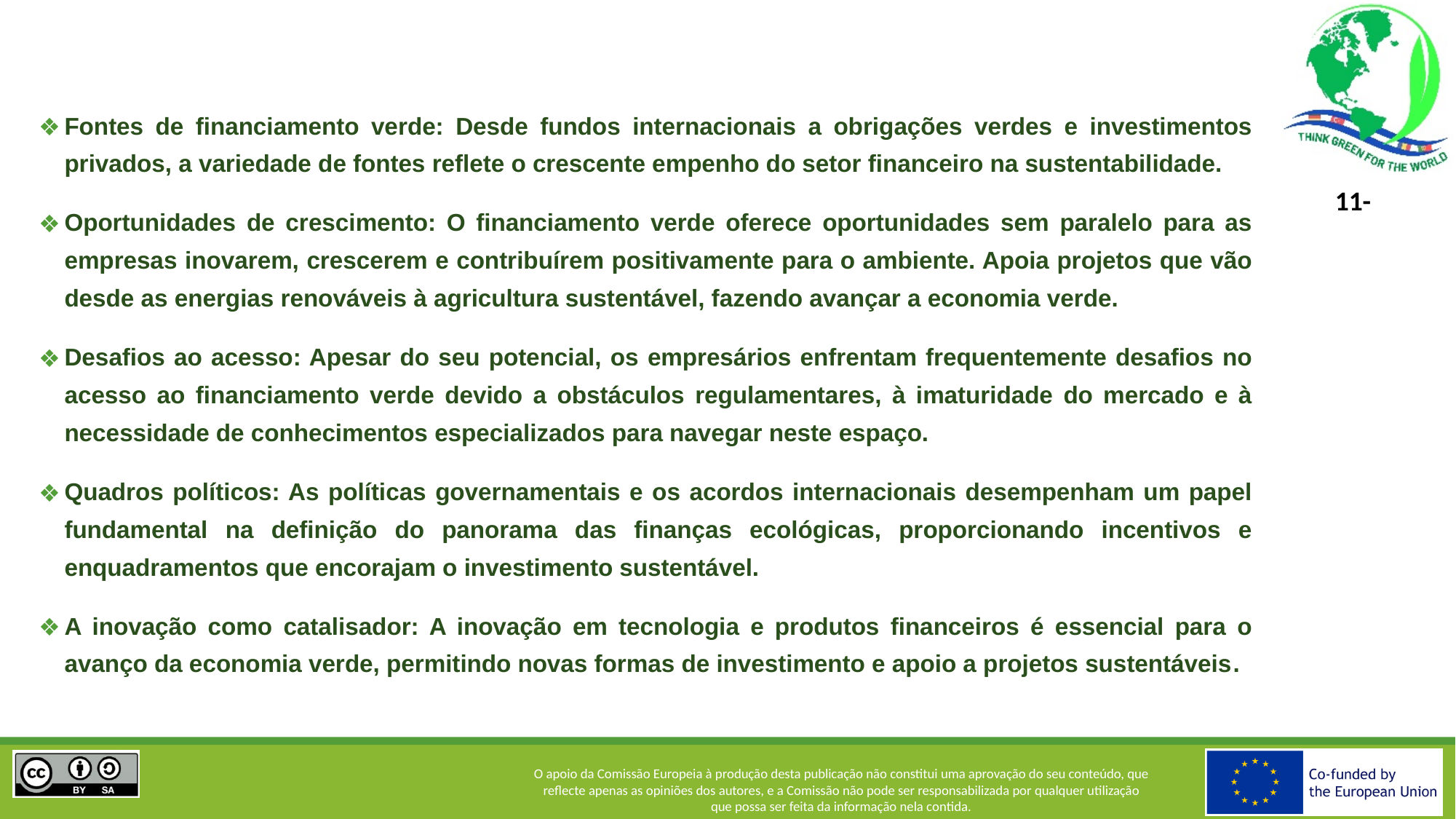

Fontes de financiamento verde: Desde fundos internacionais a obrigações verdes e investimentos privados, a variedade de fontes reflete o crescente empenho do setor financeiro na sustentabilidade.
Oportunidades de crescimento: O financiamento verde oferece oportunidades sem paralelo para as empresas inovarem, crescerem e contribuírem positivamente para o ambiente. Apoia projetos que vão desde as energias renováveis à agricultura sustentável, fazendo avançar a economia verde.
Desafios ao acesso: Apesar do seu potencial, os empresários enfrentam frequentemente desafios no acesso ao financiamento verde devido a obstáculos regulamentares, à imaturidade do mercado e à necessidade de conhecimentos especializados para navegar neste espaço.
Quadros políticos: As políticas governamentais e os acordos internacionais desempenham um papel fundamental na definição do panorama das finanças ecológicas, proporcionando incentivos e enquadramentos que encorajam o investimento sustentável.
A inovação como catalisador: A inovação em tecnologia e produtos financeiros é essencial para o avanço da economia verde, permitindo novas formas de investimento e apoio a projetos sustentáveis.